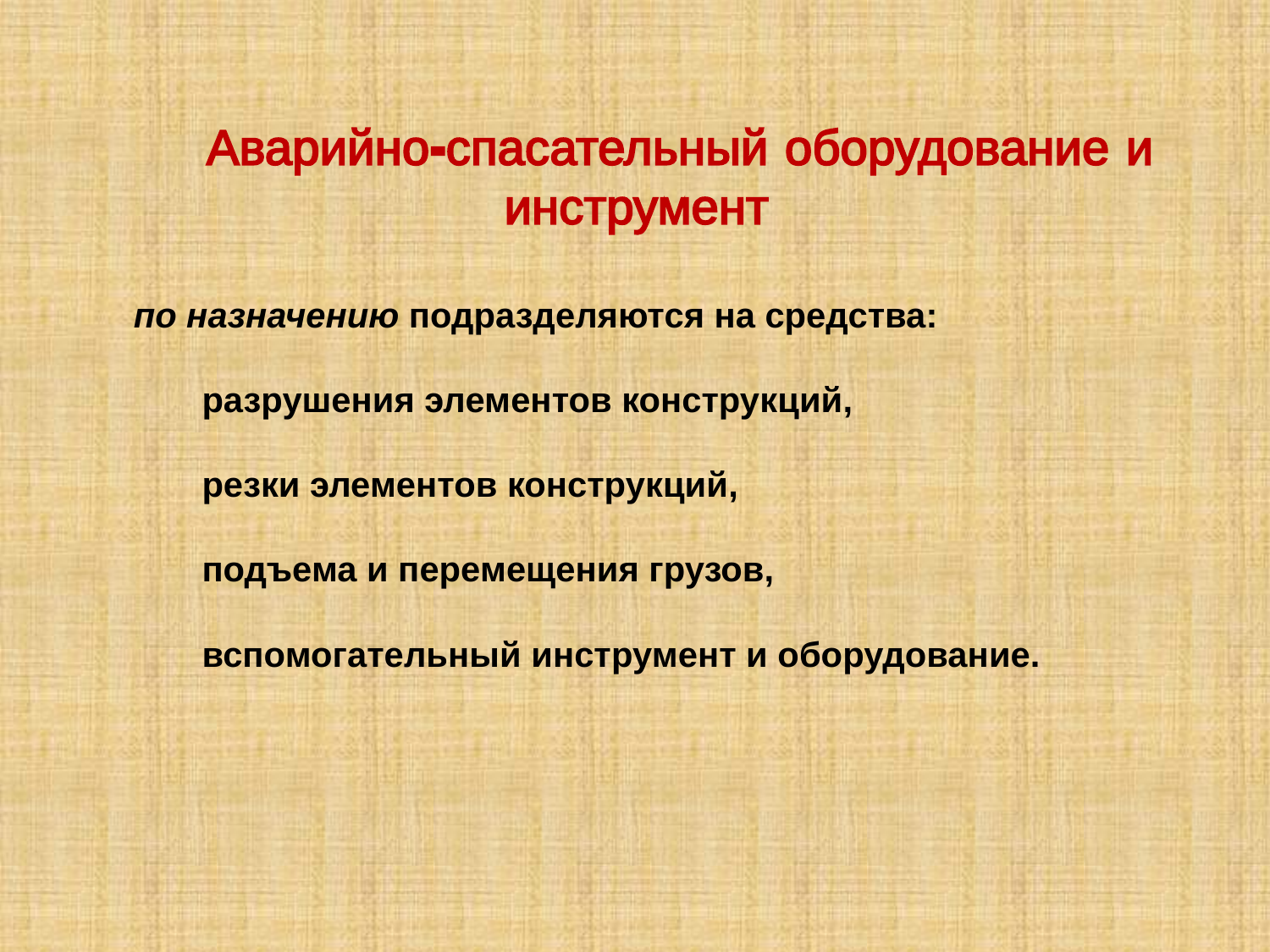

Аварийно-спасательный оборудование и инструмент

по назначению подразделяются на средства:

       разрушения элементов конструкций,

       резки элементов конструкций,

       подъема и перемещения грузов,

       вспомогательный инструмент и оборудование.